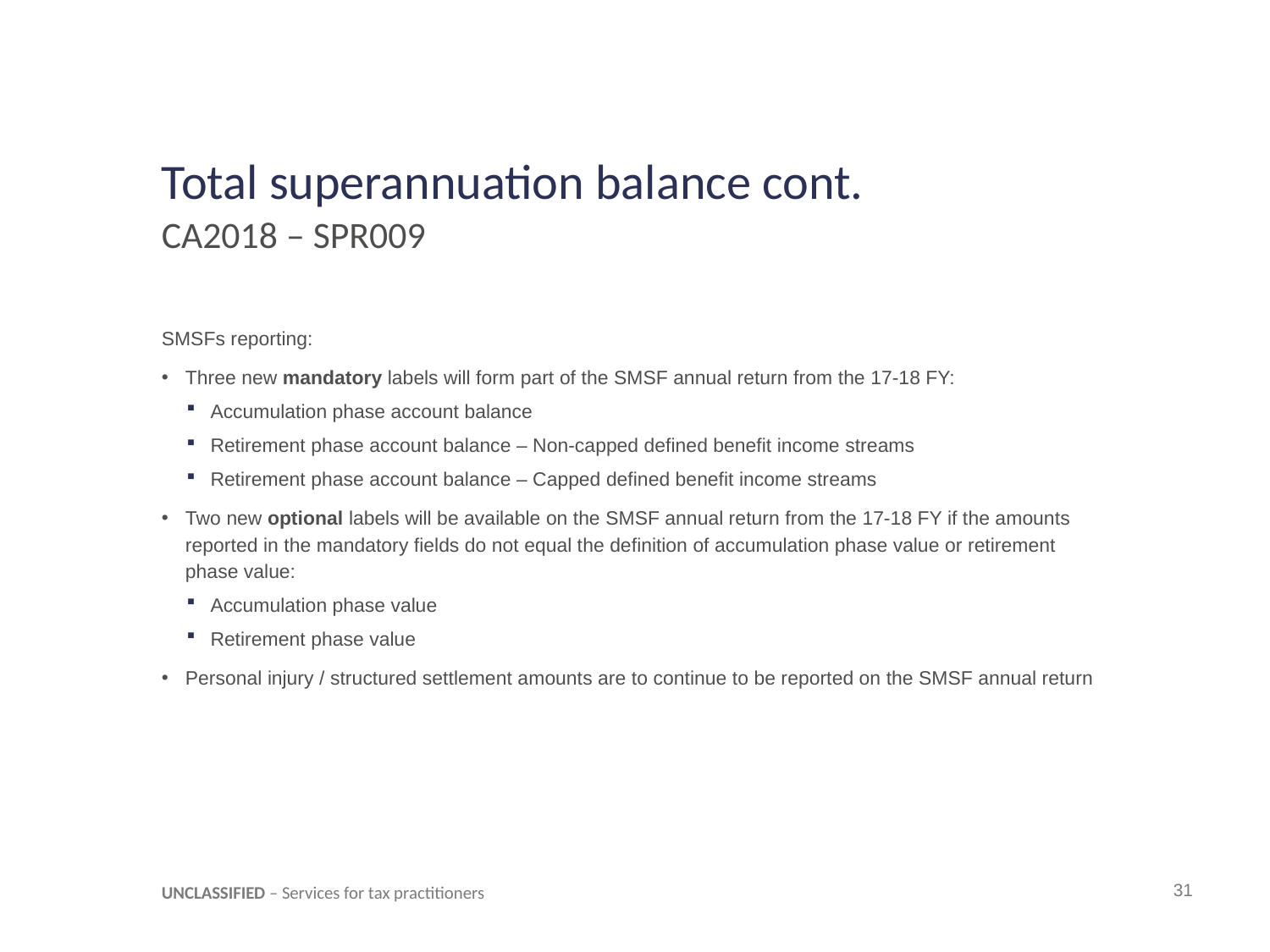

# Total superannuation balance cont.
CA2018 – SPR009
SMSFs reporting:
Three new mandatory labels will form part of the SMSF annual return from the 17-18 FY:
Accumulation phase account balance
Retirement phase account balance – Non-capped defined benefit income streams
Retirement phase account balance – Capped defined benefit income streams
Two new optional labels will be available on the SMSF annual return from the 17-18 FY if the amounts reported in the mandatory fields do not equal the definition of accumulation phase value or retirement phase value:
Accumulation phase value
Retirement phase value
Personal injury / structured settlement amounts are to continue to be reported on the SMSF annual return
UNCLASSIFIED – Services for tax practitioners
31